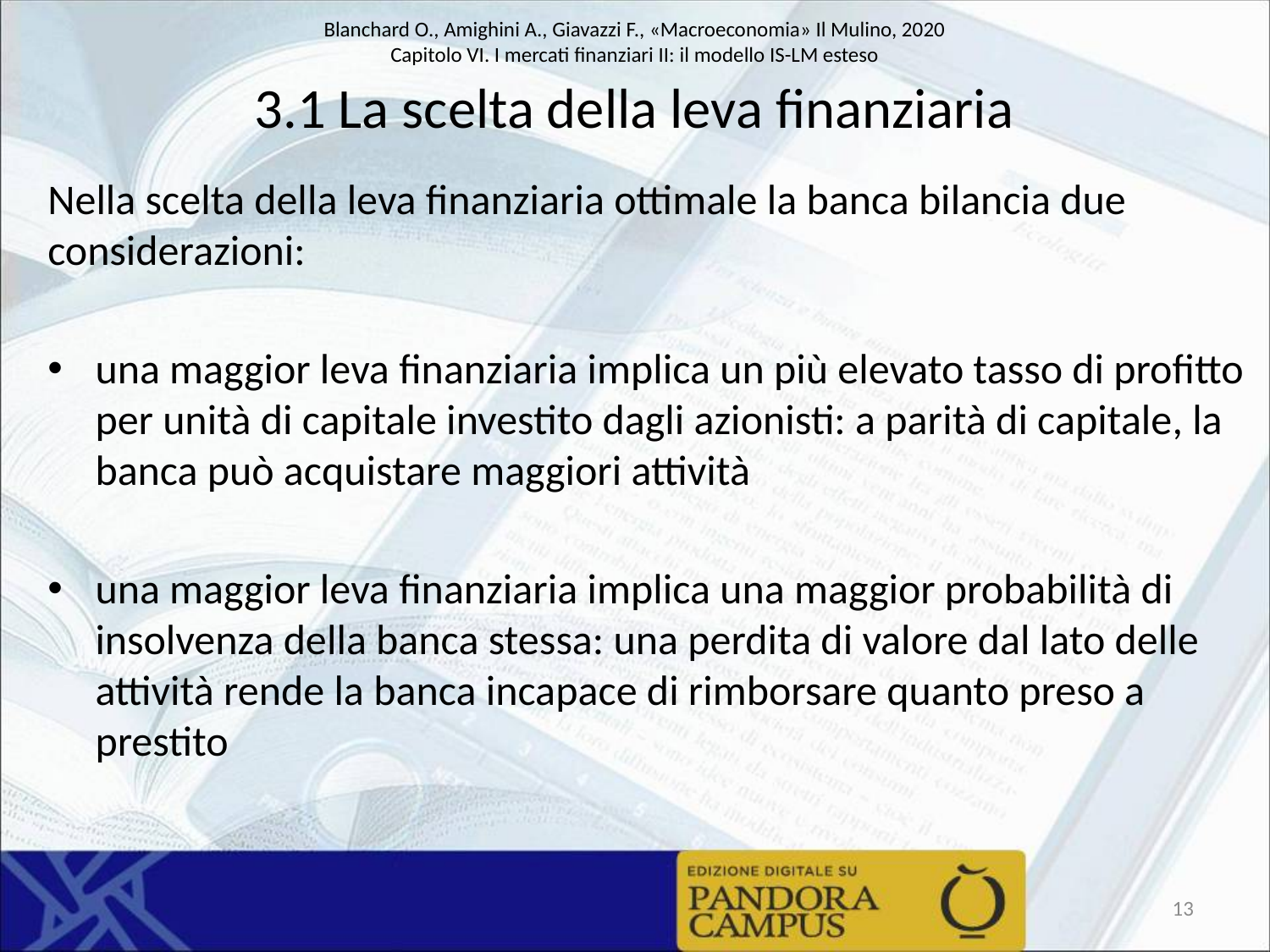

# 3.1 La scelta della leva finanziaria
Nella scelta della leva finanziaria ottimale la banca bilancia due considerazioni:

una maggior leva finanziaria implica un più elevato tasso di profitto per unità di capitale investito dagli azionisti: a parità di capitale, la banca può acquistare maggiori attività

una maggior leva finanziaria implica una maggior probabilità di insolvenza della banca stessa: una perdita di valore dal lato delle attività rende la banca incapace di rimborsare quanto preso a prestito
13